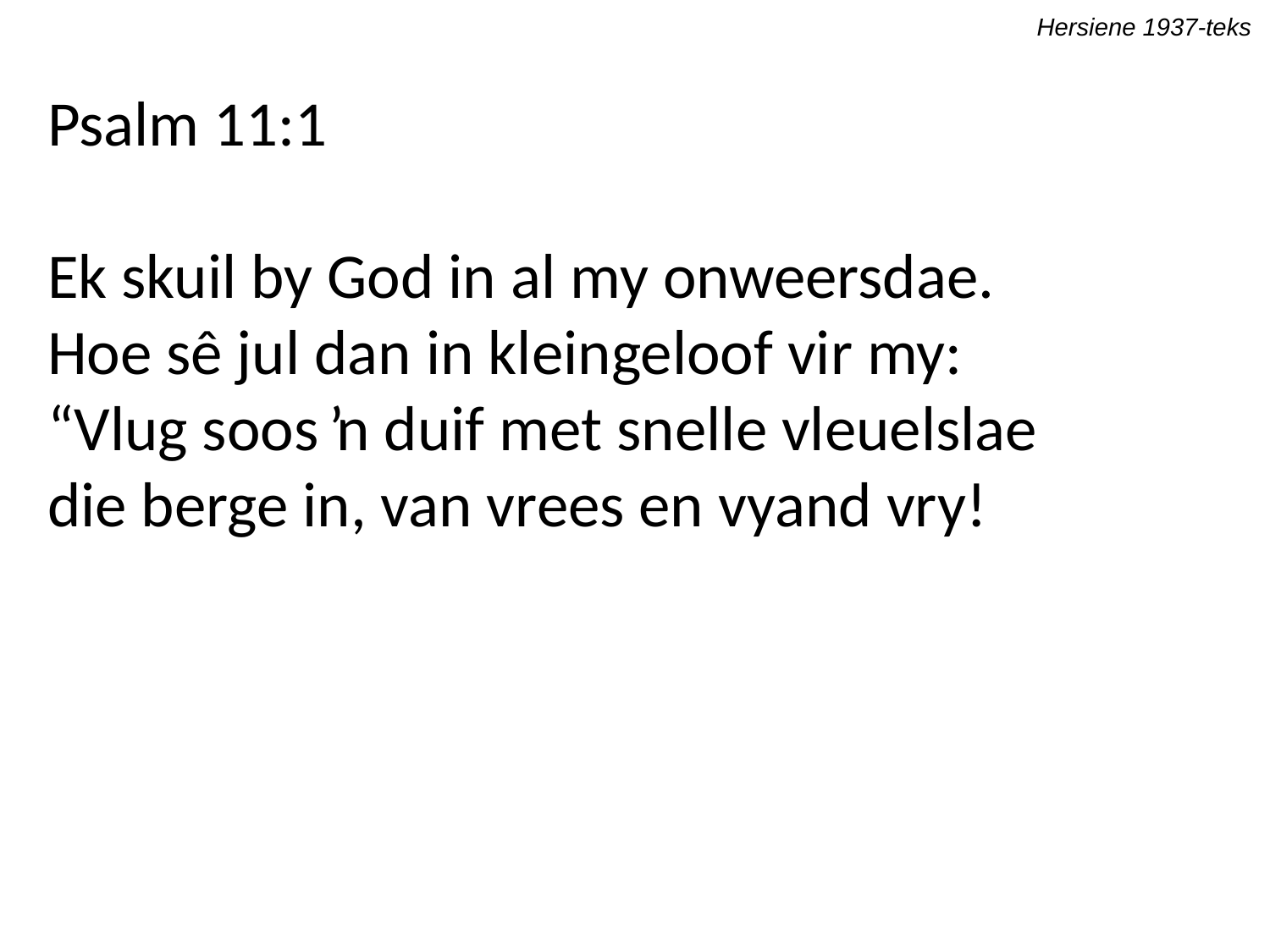

Hersiene 1937-teks
Psalm 11:1

Ek skuil by God in al my onweersdae.
Hoe sê jul dan in kleingeloof vir my:
“Vlug soos ŉ duif met snelle vleuelslae
die berge in, van vrees en vyand vry!